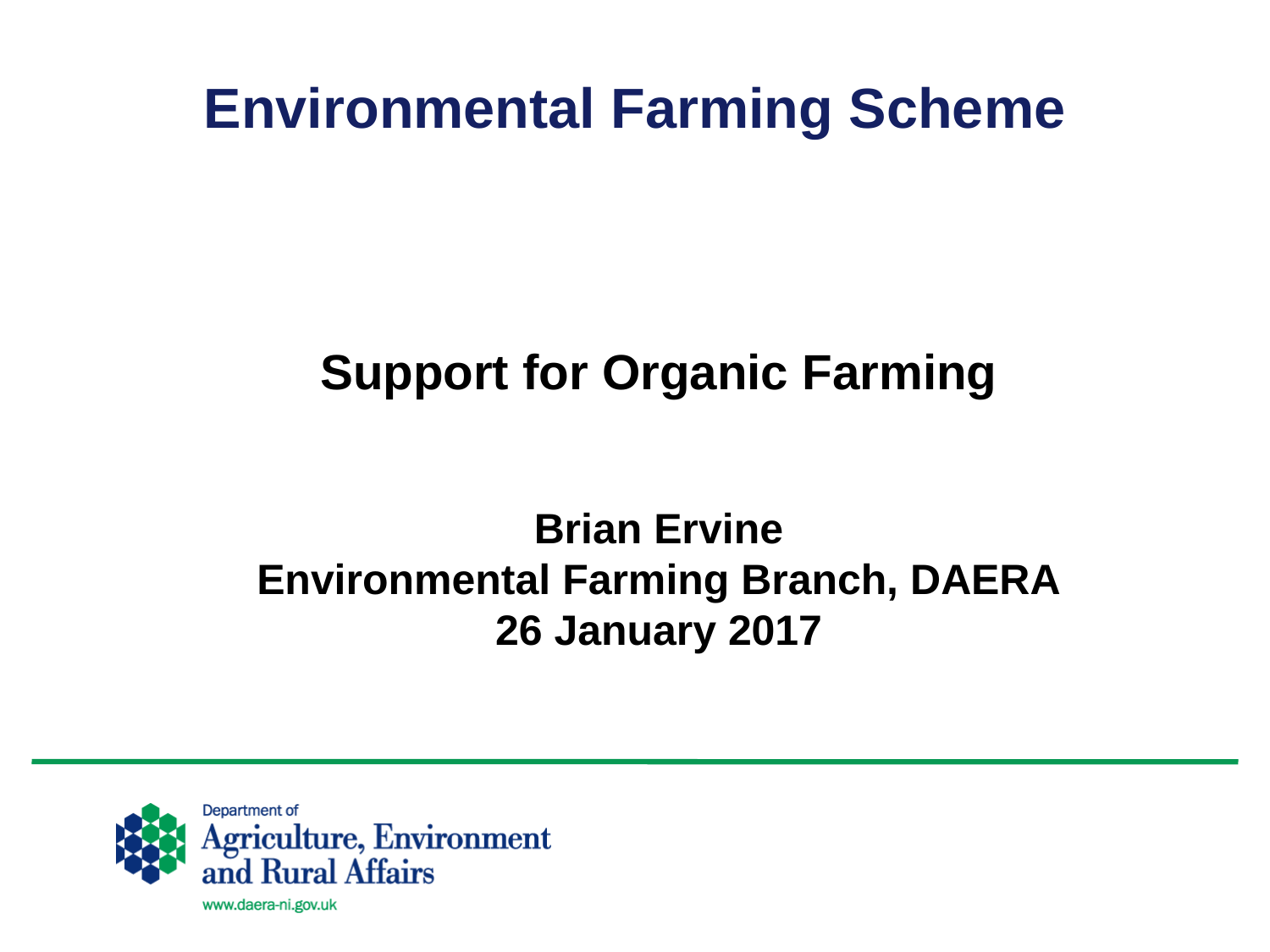

# Environmental Farming Scheme
Support for Organic Farming
Brian Ervine
Environmental Farming Branch, DAERA
26 January 2017